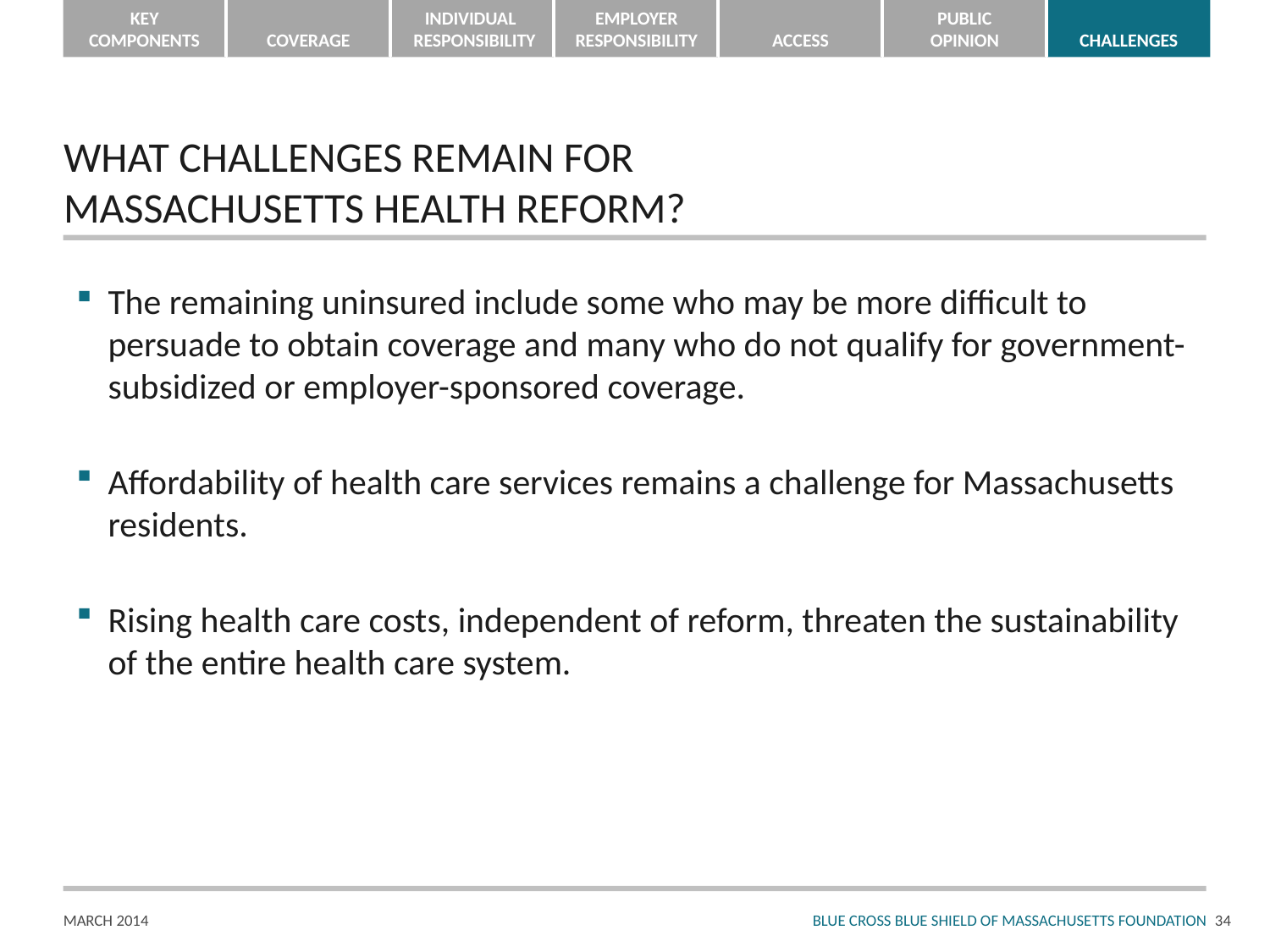

# WHAT CHALLENGES REMAIN FOR MASSACHUSETTS HEALTH REFORM?
The remaining uninsured include some who may be more difficult to persuade to obtain coverage and many who do not qualify for government-subsidized or employer-sponsored coverage.
Affordability of health care services remains a challenge for Massachusetts residents.
Rising health care costs, independent of reform, threaten the sustainability of the entire health care system.
34